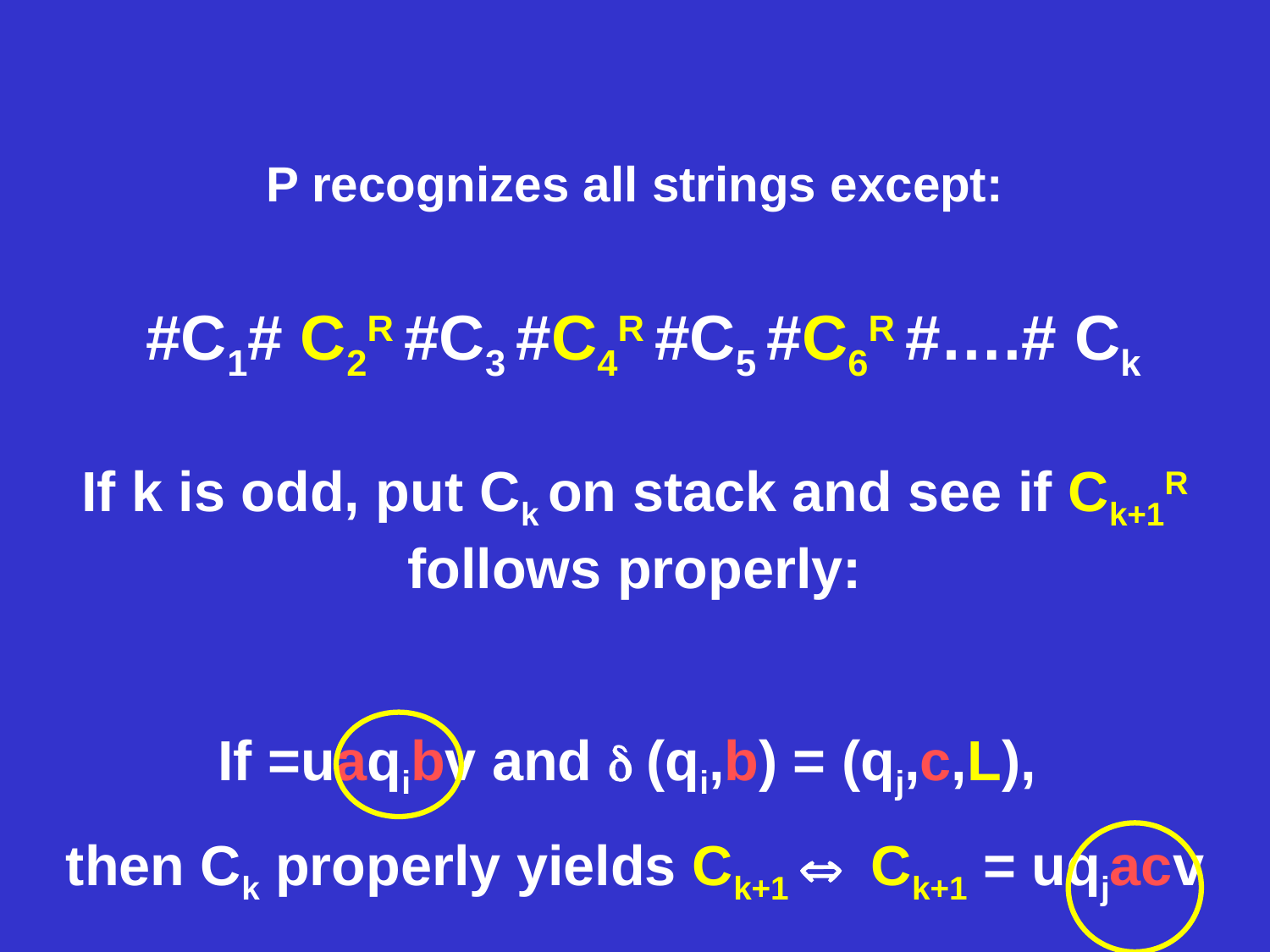

P recognizes all strings except:
#C1# C2R #C3 #C4R #C5 #C6R #….# Ck
If k is odd, put Ck on stack and see if Ck+1R follows properly:

If =uaqibv and δ (qi,b) = (qj,c,L),
then Ck properly yields Ck+1 ⇔  Ck+1 = uqjacv